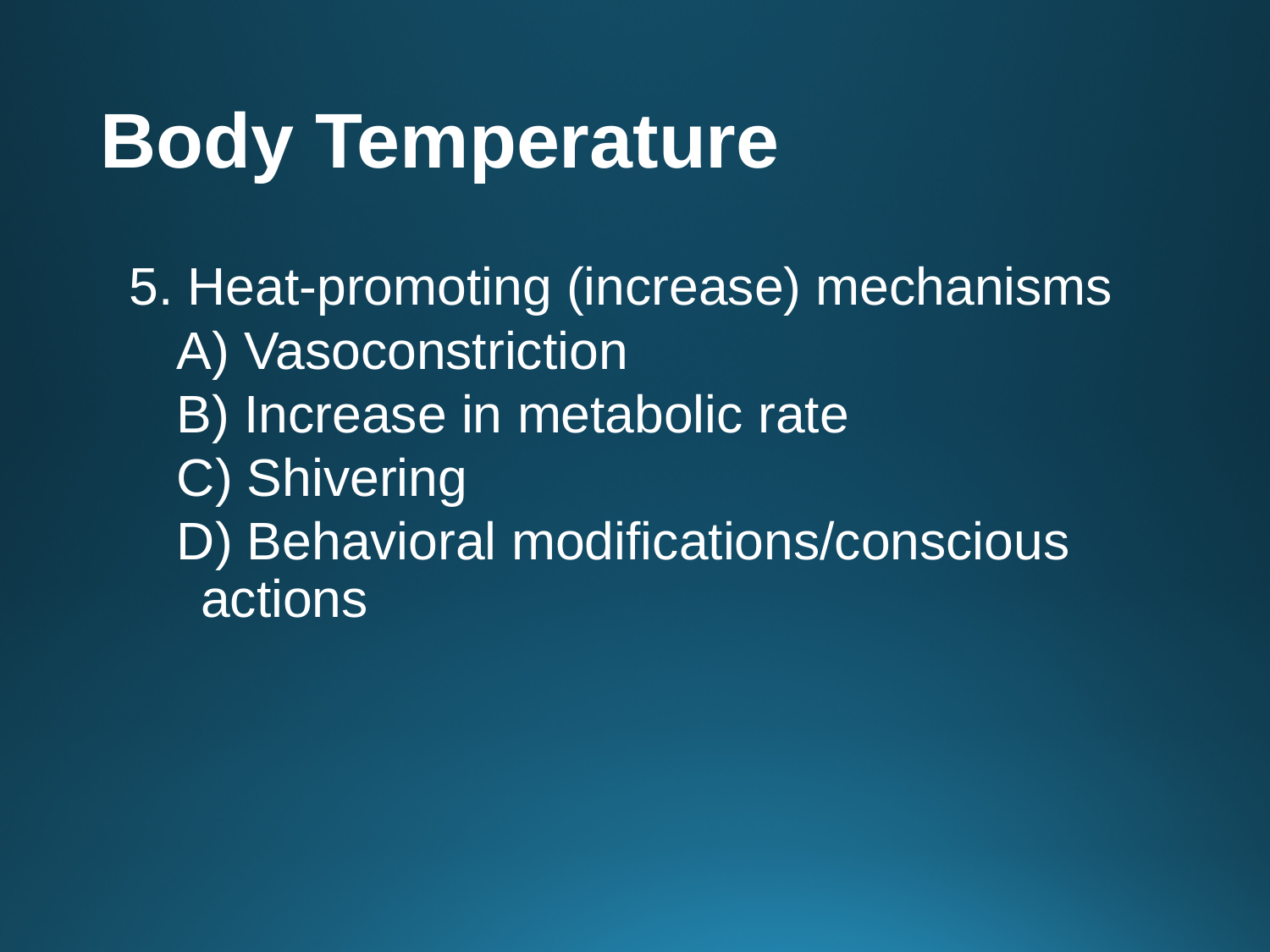

# Body Temperature
5. Heat-promoting (increase) mechanisms
A) Vasoconstriction
B) Increase in metabolic rate
C) Shivering
D) Behavioral modifications/conscious actions